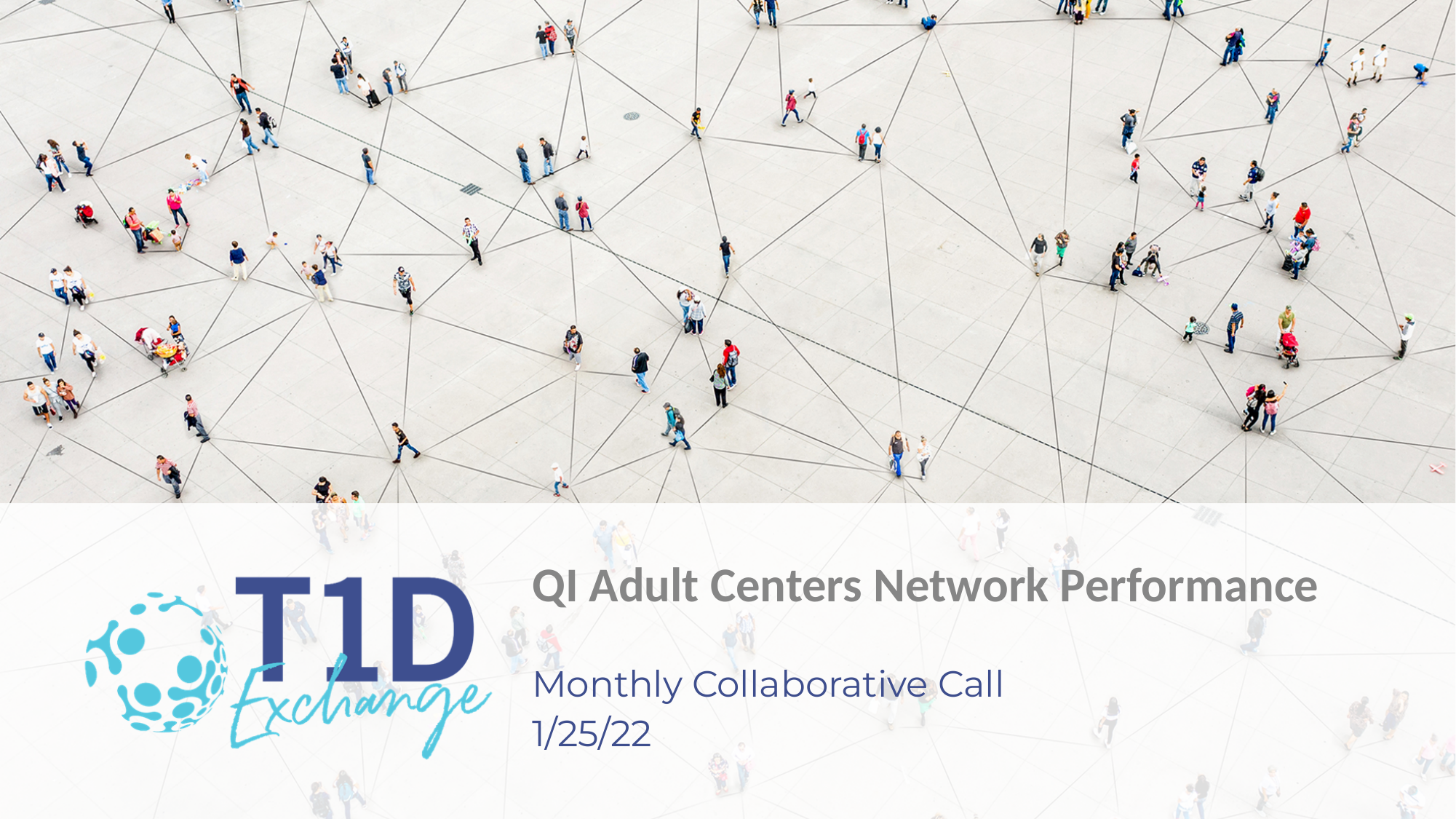

QI Adult Centers Network Performance
Monthly Collaborative Call
1/25/22